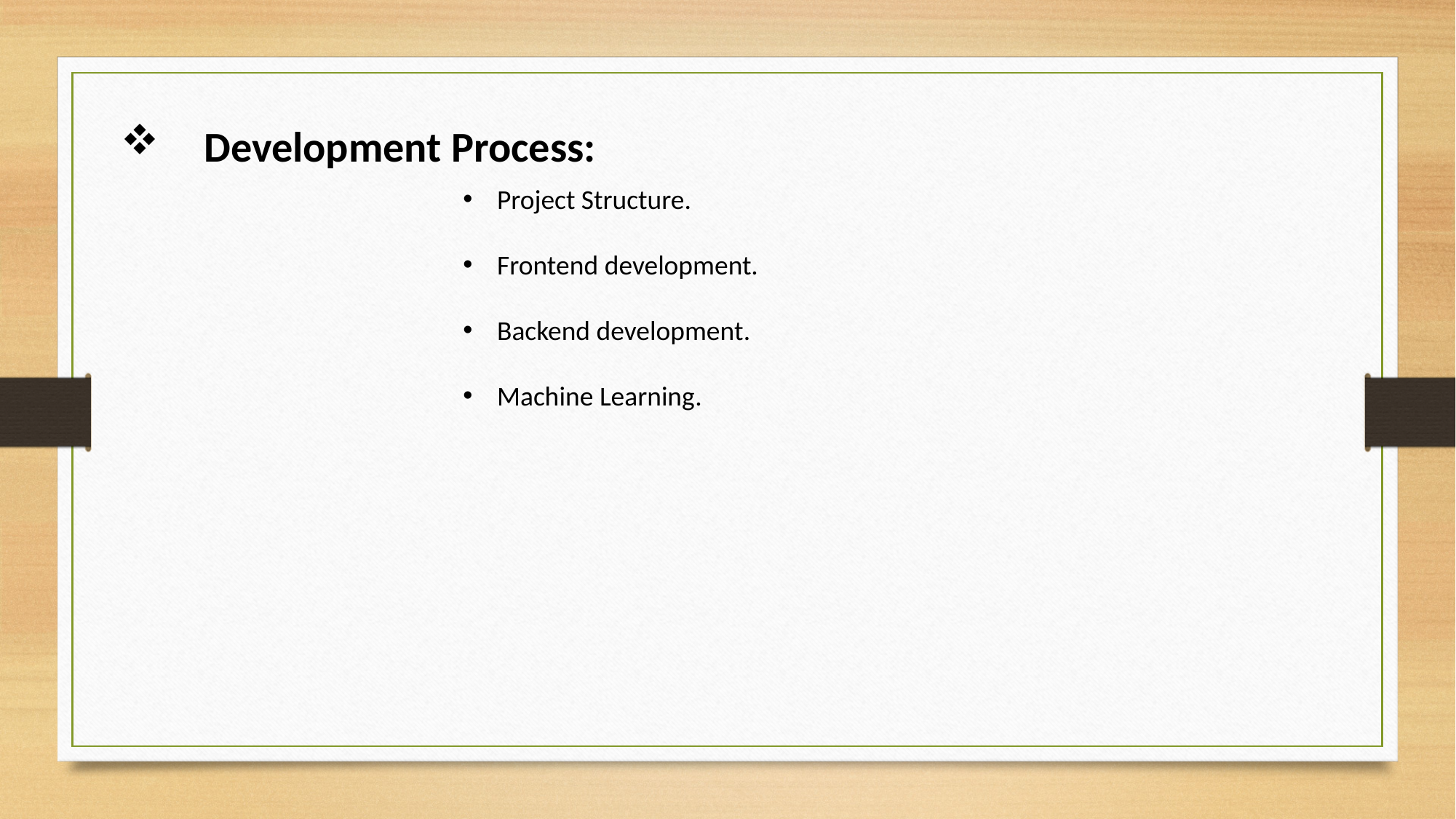

Development Process:
Project Structure.
Frontend development.
Backend development.
Machine Learning.